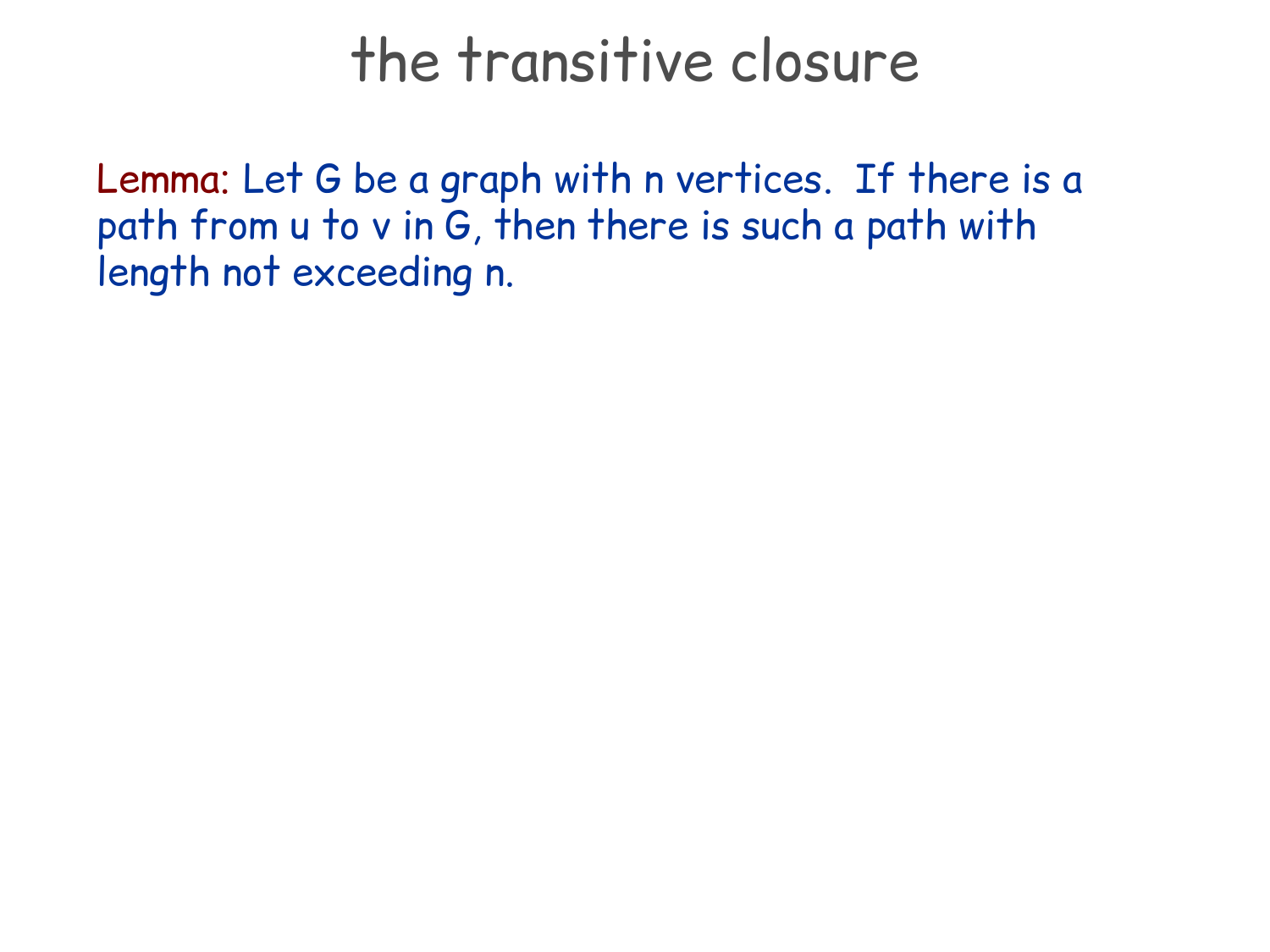

# the transitive closure
Lemma: Let G be a graph with n vertices.  If there is a path from u to v in G, then there is such a path with length not exceeding n.